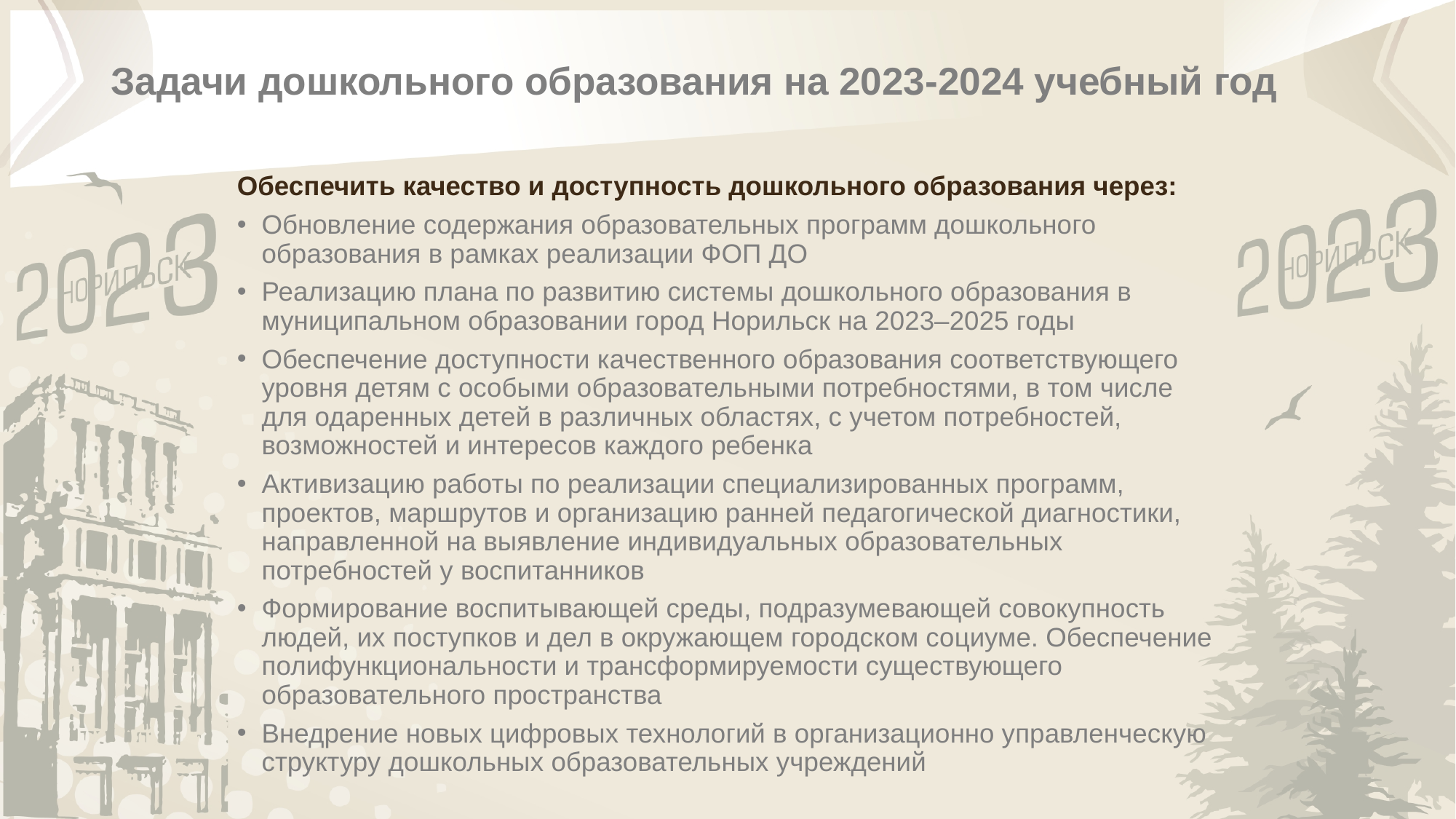

# Задачи дошкольного образования на 2023-2024 учебный год
Обеспечить качество и доступность дошкольного образования через:
Обновление содержания образовательных программ дошкольного образования в рамках реализации ФОП ДО
Реализацию плана по развитию системы дошкольного образования в муниципальном образовании город Норильск на 2023–2025 годы
Обеспечение доступности качественного образования соответствующего уровня детям с особыми образовательными потребностями, в том числе для одаренных детей в различных областях, с учетом потребностей, возможностей и интересов каждого ребенка
Активизацию работы по реализации специализированных программ, проектов, маршрутов и организацию ранней педагогической диагностики, направленной на выявление индивидуальных образовательных потребностей у воспитанников
Формирование воспитывающей среды, подразумевающей совокупность людей, их поступков и дел в окружающем городском социуме. Обеспечение полифункциональности и трансформируемости существующего образовательного пространства
Внедрение новых цифровых технологий в организационно управленческую структуру дошкольных образовательных учреждений